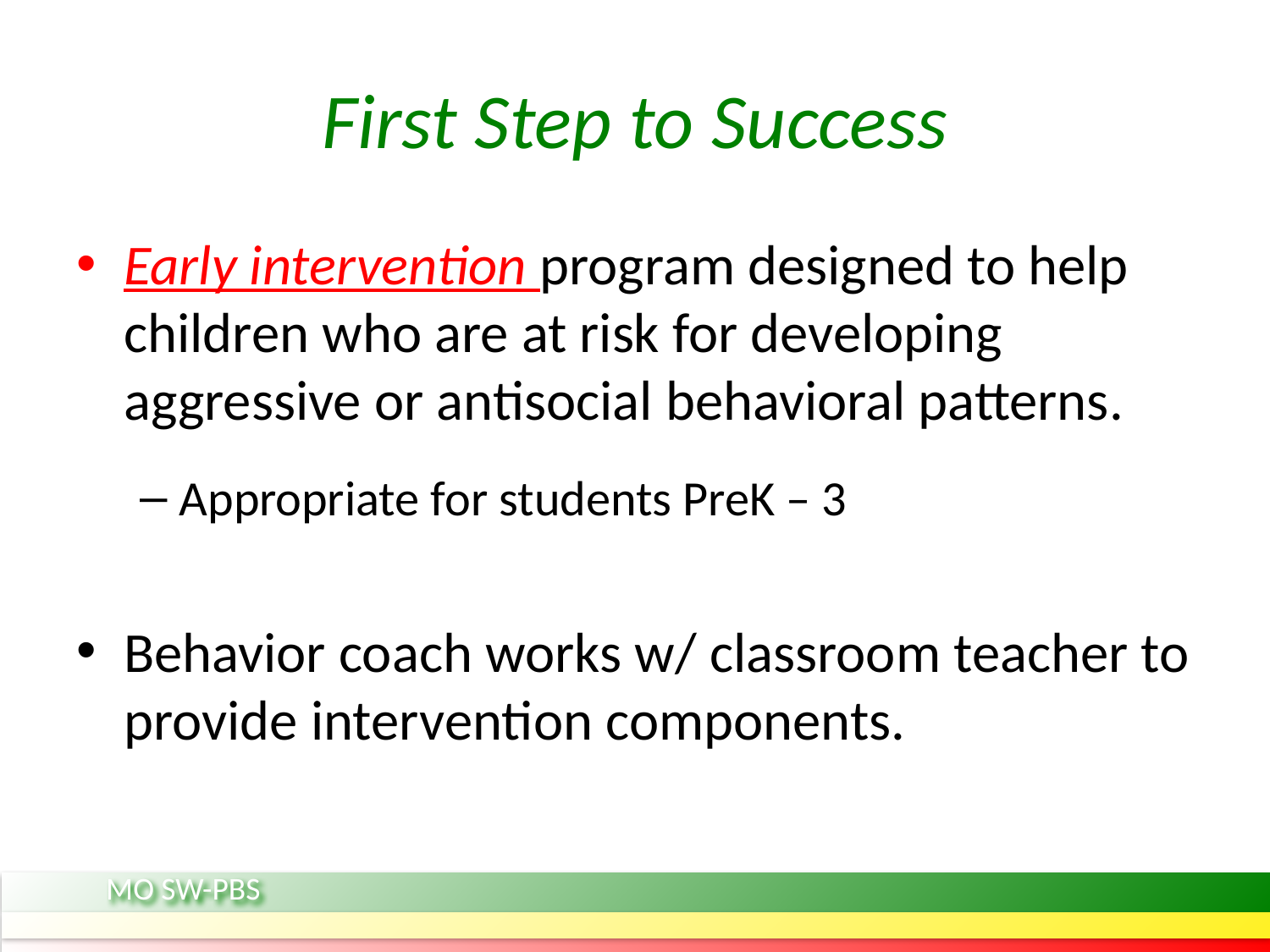

# First Step to Success
Early intervention program designed to help children who are at risk for developing aggressive or antisocial behavioral patterns.

Appropriate for students PreK – 3

Behavior coach works w/ classroom teacher to provide intervention components.

MO SW-PBS